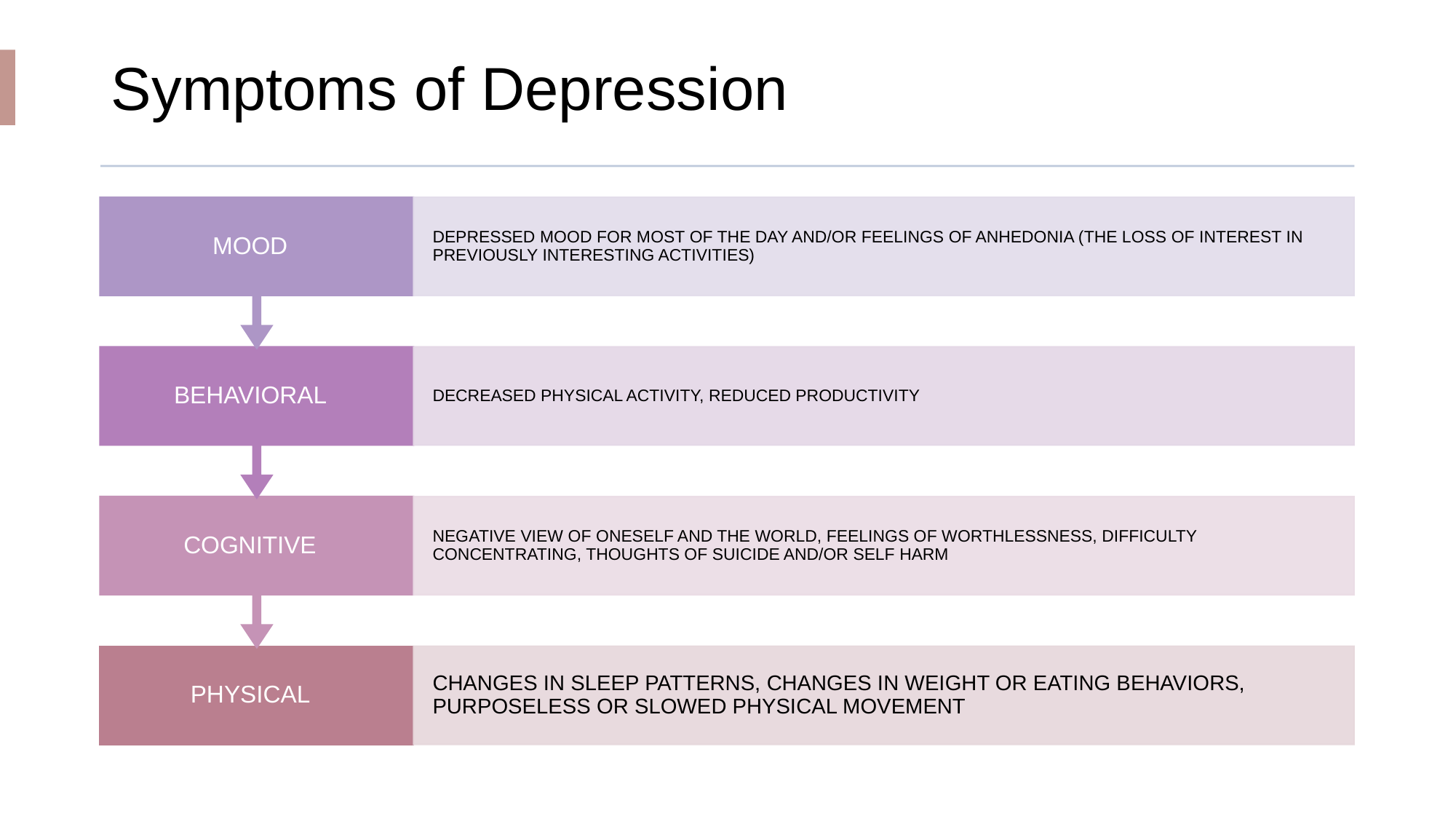

# Symptoms of Depression

Physical
changes in sleep patterns, changes in weight or eating behaviors, purposeless or slowed physical movement
Cognitive
Negative View of Oneself and the world, feelings of worthlessness, difficulty concentrating, thoughts of suicide and/or self harm
Behavioral
decreased physical activity, reduced productivity
Mood
depressed mood for most of the day and/or feelings of anhedonia (the loss of interest in previously interesting activities)